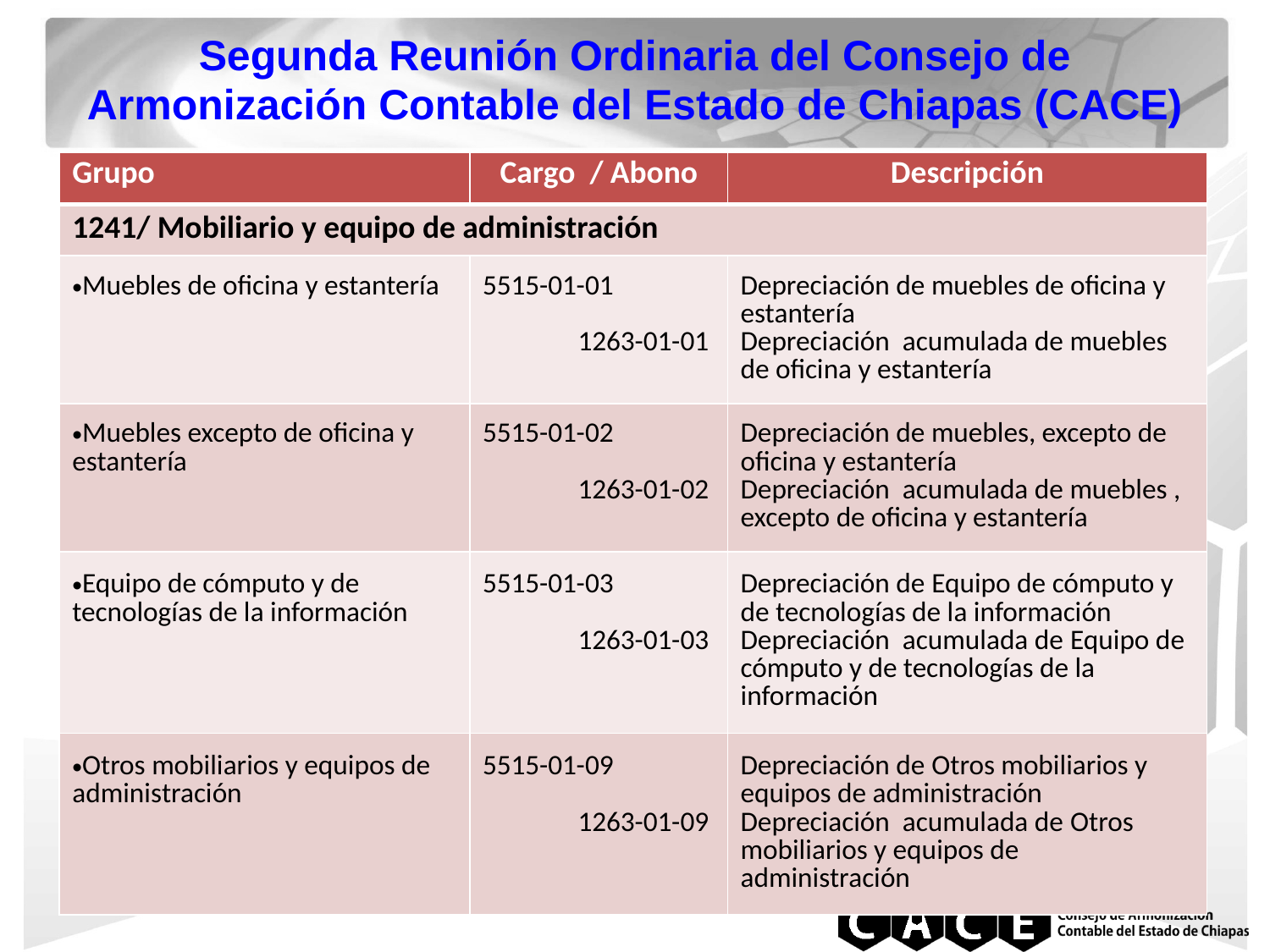

Segunda Reunión Ordinaria del Consejo de Armonización Contable del Estado de Chiapas (CACE)
| Grupo | Cargo / Abono | Descripción |
| --- | --- | --- |
| 1241/ Mobiliario y equipo de administración |  |  |
| Muebles de oficina y estantería | 5515-01-01 1263-01-01 | Depreciación de muebles de oficina y estantería Depreciación acumulada de muebles de oficina y estantería |
| Muebles excepto de oficina y estantería | 5515-01-02 1263-01-02 | Depreciación de muebles, excepto de oficina y estantería Depreciación acumulada de muebles , excepto de oficina y estantería |
| Equipo de cómputo y de tecnologías de la información | 5515-01-03 1263-01-03 | Depreciación de Equipo de cómputo y de tecnologías de la información Depreciación acumulada de Equipo de cómputo y de tecnologías de la información |
| Otros mobiliarios y equipos de administración | 5515-01-09 1263-01-09 | Depreciación de Otros mobiliarios y equipos de administración Depreciación acumulada de Otros mobiliarios y equipos de administración |